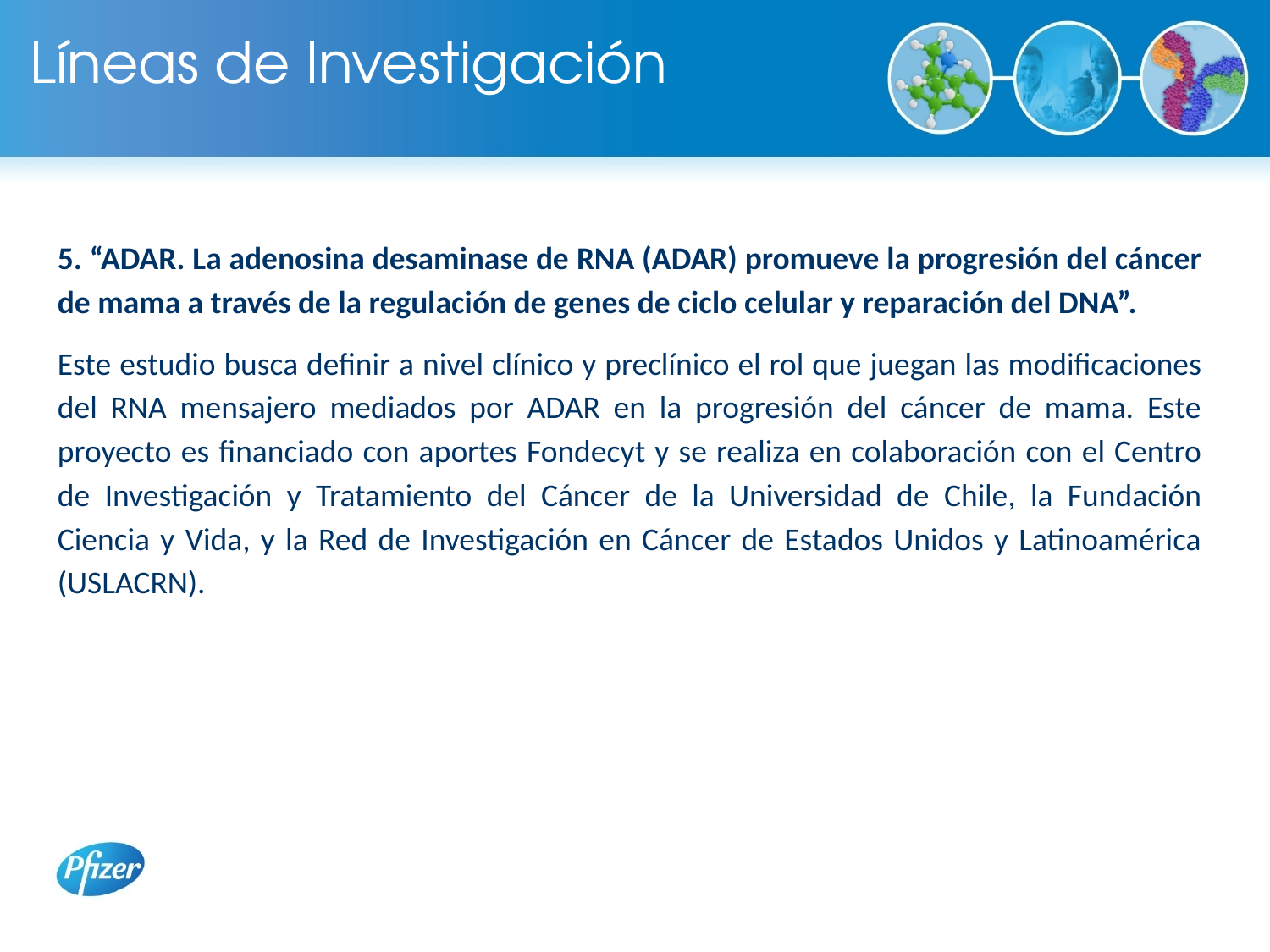

# Líneas de Investigación

5. “ADAR. La adenosina desaminase de RNA (ADAR) promueve la progresión del cáncer de mama a través de la regulación de genes de ciclo celular y reparación del DNA”.
Este estudio busca definir a nivel clínico y preclínico el rol que juegan las modificaciones del RNA mensajero mediados por ADAR en la progresión del cáncer de mama. Este proyecto es financiado con aportes Fondecyt y se realiza en colaboración con el Centro de Investigación y Tratamiento del Cáncer de la Universidad de Chile, la Fundación Ciencia y Vida, y la Red de Investigación en Cáncer de Estados Unidos y Latinoamérica (USLACRN).